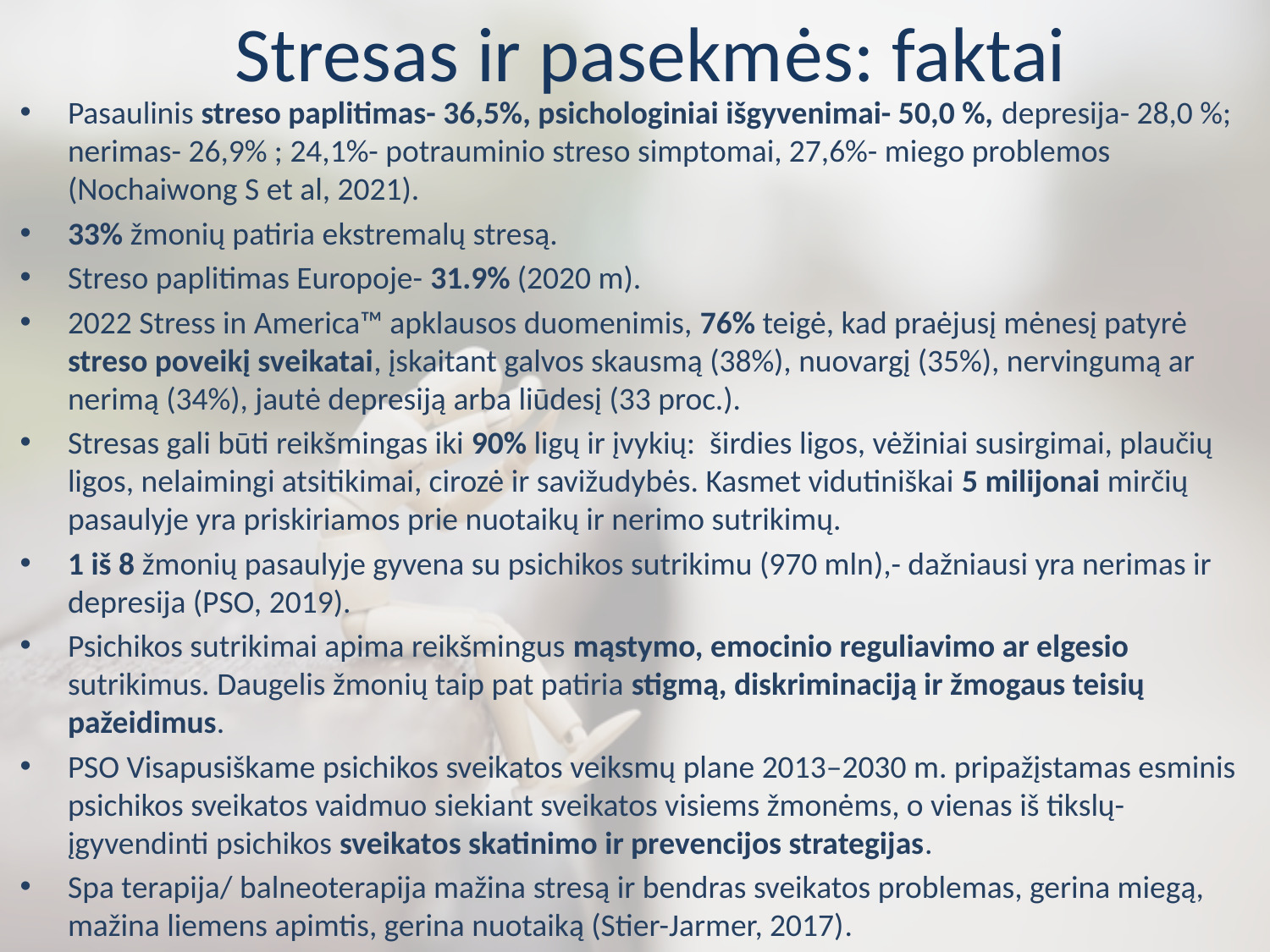

# Stresas ir pasekmės: faktai
Pasaulinis streso paplitimas- 36,5%, psichologiniai išgyvenimai- 50,0 %, depresija- 28,0 %; nerimas- 26,9% ; 24,1%- potrauminio streso simptomai, 27,6%- miego problemos (Nochaiwong S et al, 2021).
33% žmonių patiria ekstremalų stresą.
Streso paplitimas Europoje- 31.9% (2020 m).
2022 Stress in America™ apklausos duomenimis, 76% teigė, kad praėjusį mėnesį patyrė streso poveikį sveikatai, įskaitant galvos skausmą (38%), nuovargį (35%), nervingumą ar nerimą (34%), jautė depresiją arba liūdesį (33 proc.).
Stresas gali būti reikšmingas iki 90% ligų ir įvykių:  širdies ligos, vėžiniai susirgimai, plaučių ligos, nelaimingi atsitikimai, cirozė ir savižudybės. Kasmet vidutiniškai 5 milijonai mirčių pasaulyje yra priskiriamos prie nuotaikų ir nerimo sutrikimų.
1 iš 8 žmonių pasaulyje gyvena su psichikos sutrikimu (970 mln),- dažniausi yra nerimas ir depresija (PSO, 2019).
Psichikos sutrikimai apima reikšmingus mąstymo, emocinio reguliavimo ar elgesio sutrikimus. Daugelis žmonių taip pat patiria stigmą, diskriminaciją ir žmogaus teisių pažeidimus.
PSO Visapusiškame psichikos sveikatos veiksmų plane 2013–2030 m. pripažįstamas esminis psichikos sveikatos vaidmuo siekiant sveikatos visiems žmonėms, o vienas iš tikslų- įgyvendinti psichikos sveikatos skatinimo ir prevencijos strategijas.
Spa terapija/ balneoterapija mažina stresą ir bendras sveikatos problemas, gerina miegą, mažina liemens apimtis, gerina nuotaiką (Stier-Jarmer, 2017).